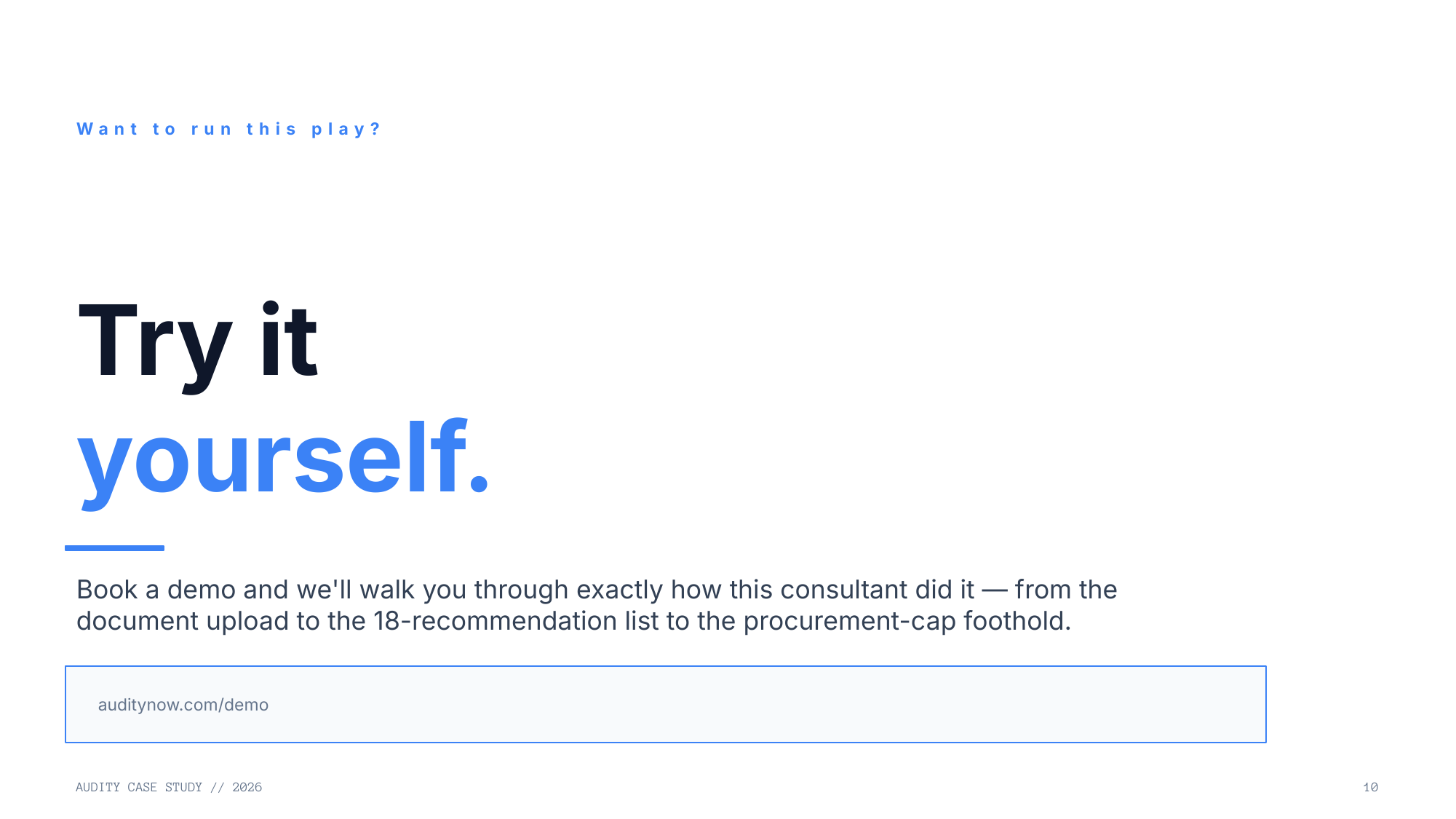

Want to run this play?
Try it
yourself.

Book a demo and we'll walk you through exactly how this consultant did it — from the document upload to the 18-recommendation list to the procurement-cap foothold.

auditynow.com/demo
AUDITY CASE STUDY // 2026
10